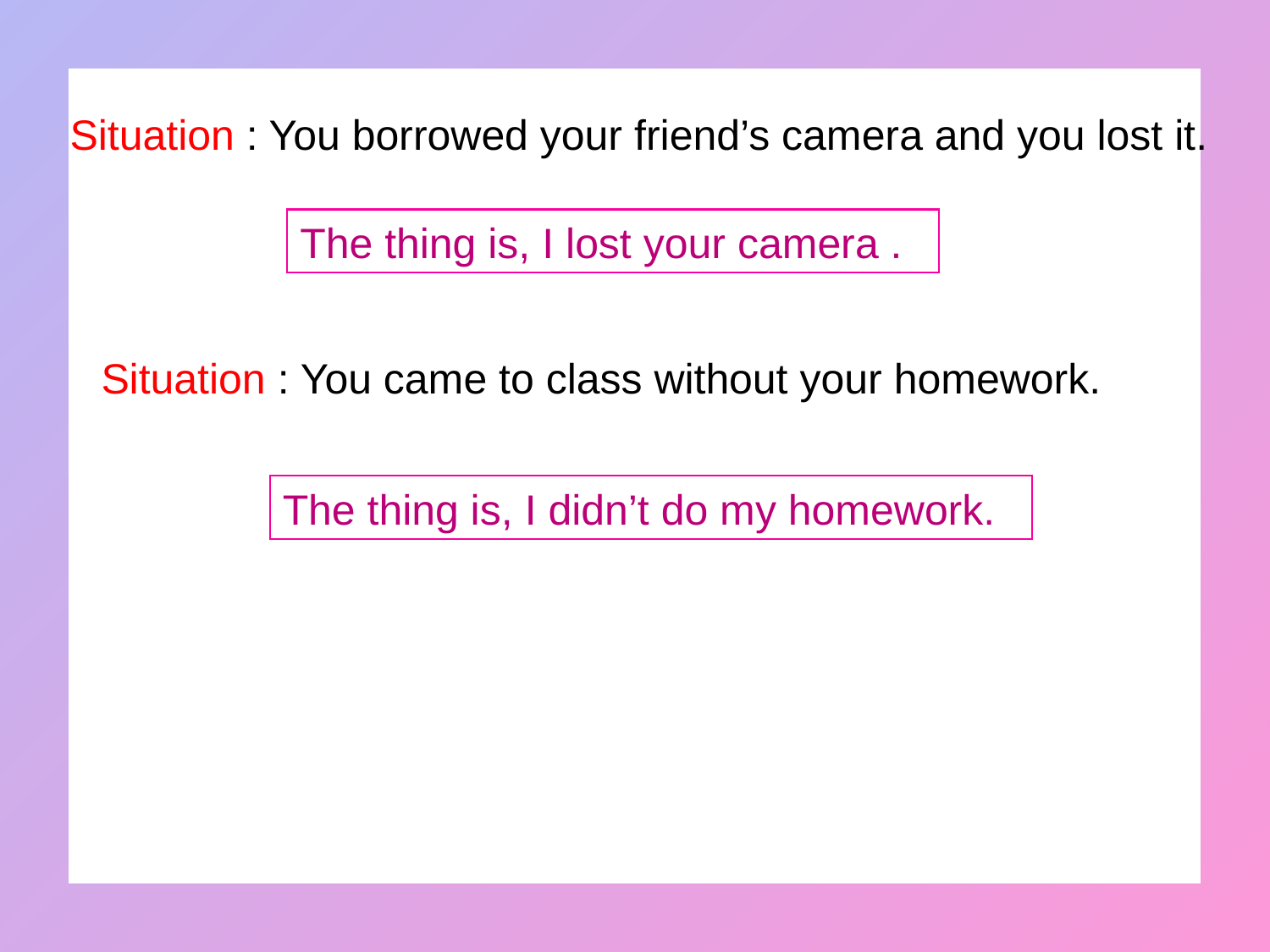

Situation : You borrowed your friend’s camera and you lost it.
The thing is, I lost your camera .
Situation : You came to class without your homework.
The thing is, I didn’t do my homework.